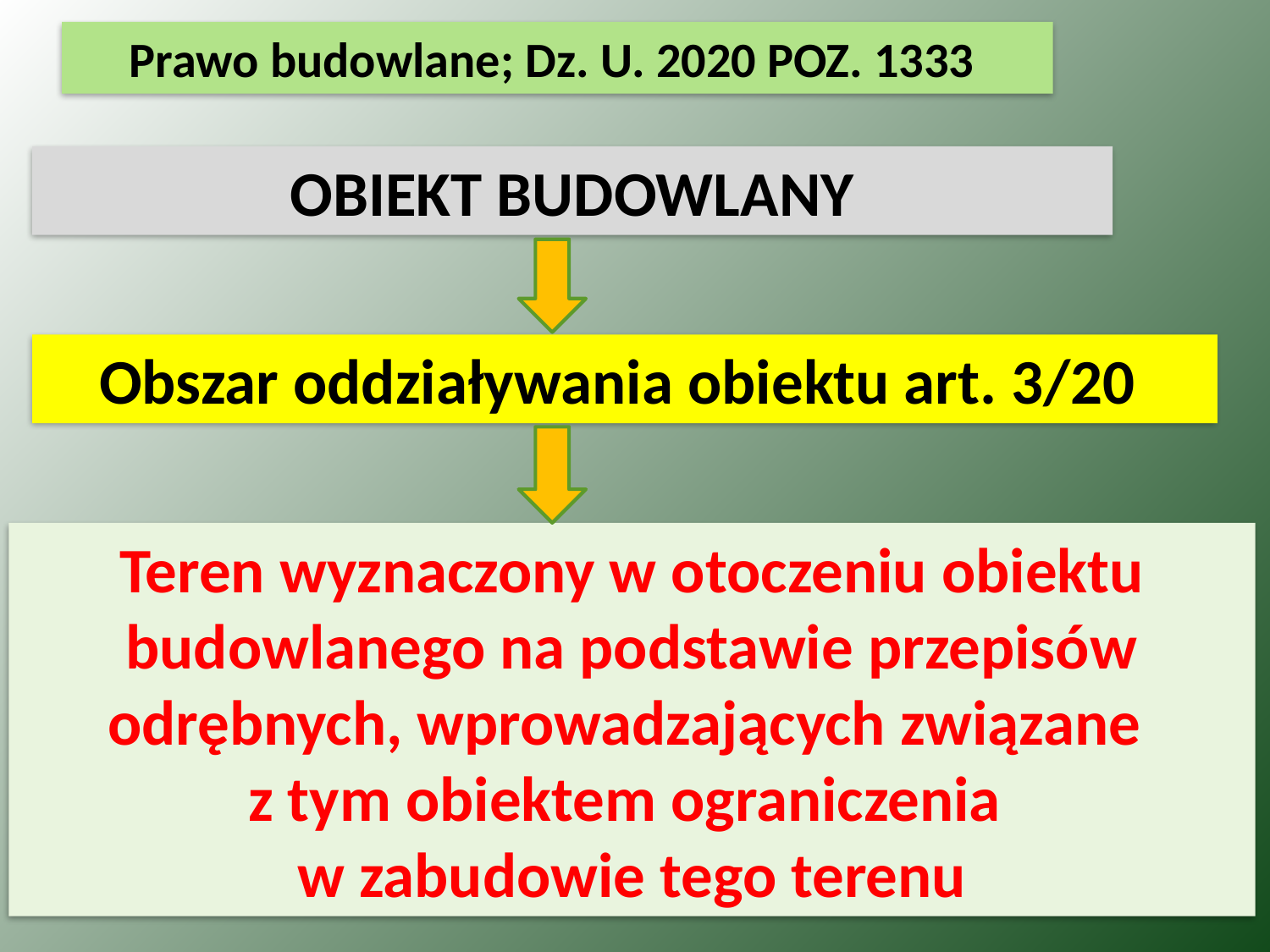

Prawo budowlane; Dz. U. 2020 POZ. 1333
OBIEKT BUDOWLANY

Obszar oddziaływania obiektu art. 3/20

Teren wyznaczony w otoczeniu obiektu budowlanego na podstawie przepisów odrębnych, wprowadzających związane
z tym obiektem ograniczenia
w zabudowie tego terenu